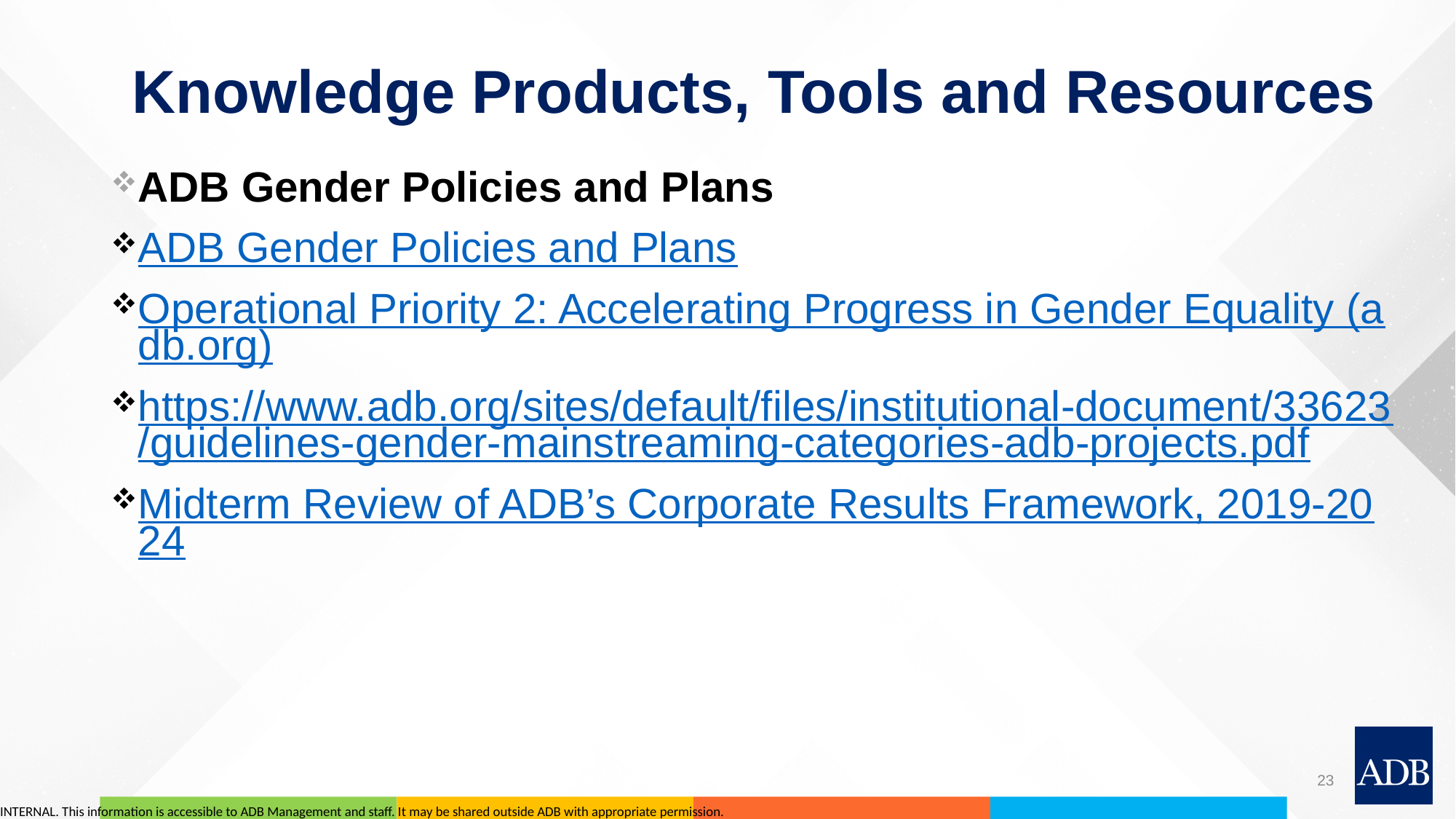

# Knowledge Products, Tools and Resources
ADB Gender Policies and Plans
ADB Gender Policies and Plans
Operational Priority 2: Accelerating Progress in Gender Equality (adb.org)
https://www.adb.org/sites/default/files/institutional-document/33623/guidelines-gender-mainstreaming-categories-adb-projects.pdf
Midterm Review of ADB’s Corporate Results Framework, 2019-2024

23